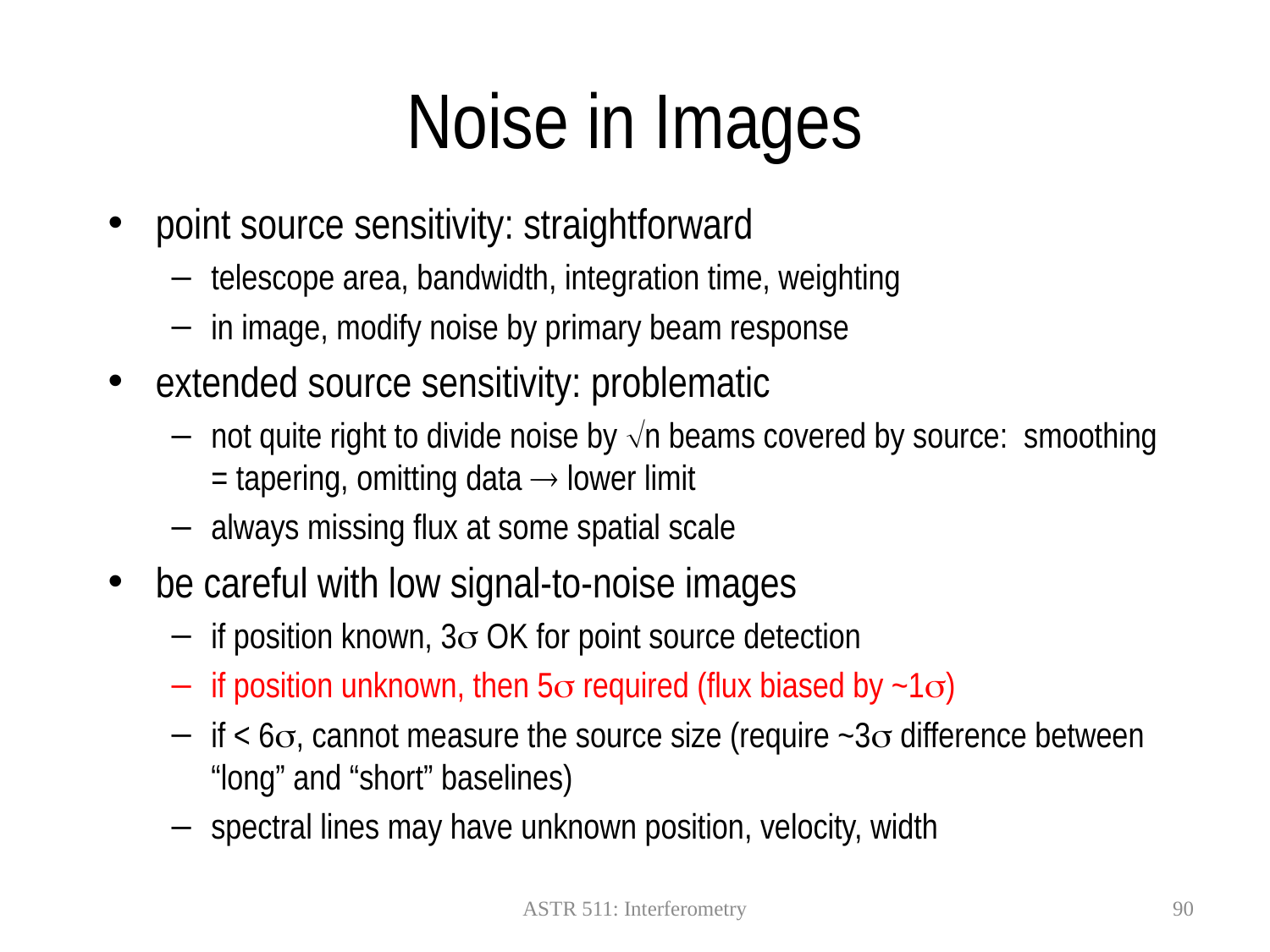

# Noise in Images
point source sensitivity: straightforward
telescope area, bandwidth, integration time, weighting
in image, modify noise by primary beam response
extended source sensitivity: problematic
not quite right to divide noise by √n beams covered by source:  smoothing = tapering, omitting data → lower limit
always missing flux at some spatial scale
be careful with low signal-to-noise images
if position known, 3σ OK for point source detection
if position unknown, then 5σ required (flux biased by ~1σ)
if < 6σ, cannot measure the source size (require ~3σ difference between “long” and “short” baselines)
spectral lines may have unknown position, velocity, width

ASTR 511: Interferometry
90